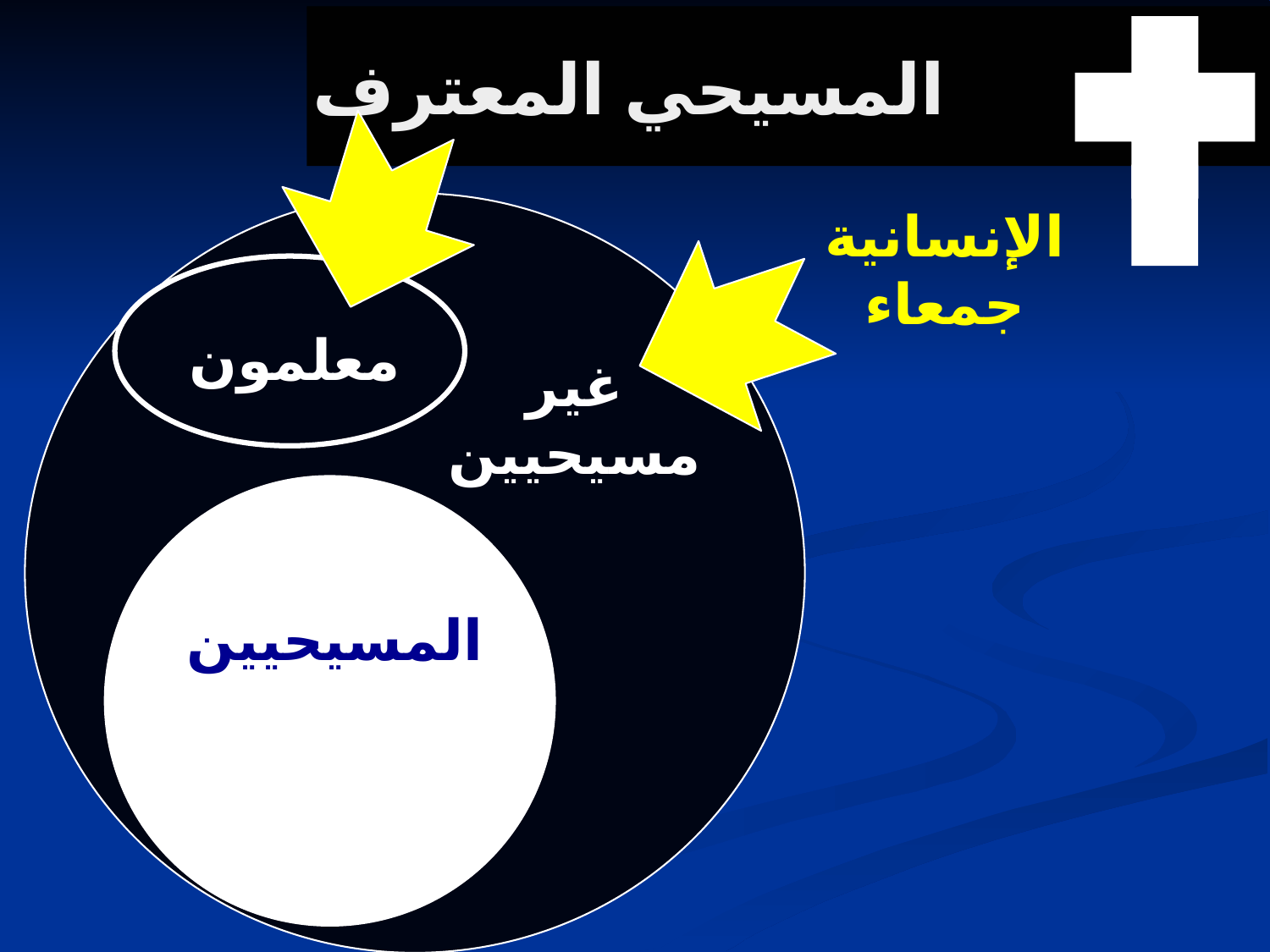

# المسيحي المعترف

الإنسانية
جمعاء

معلمون
غير
مسيحيين

المسيحيين